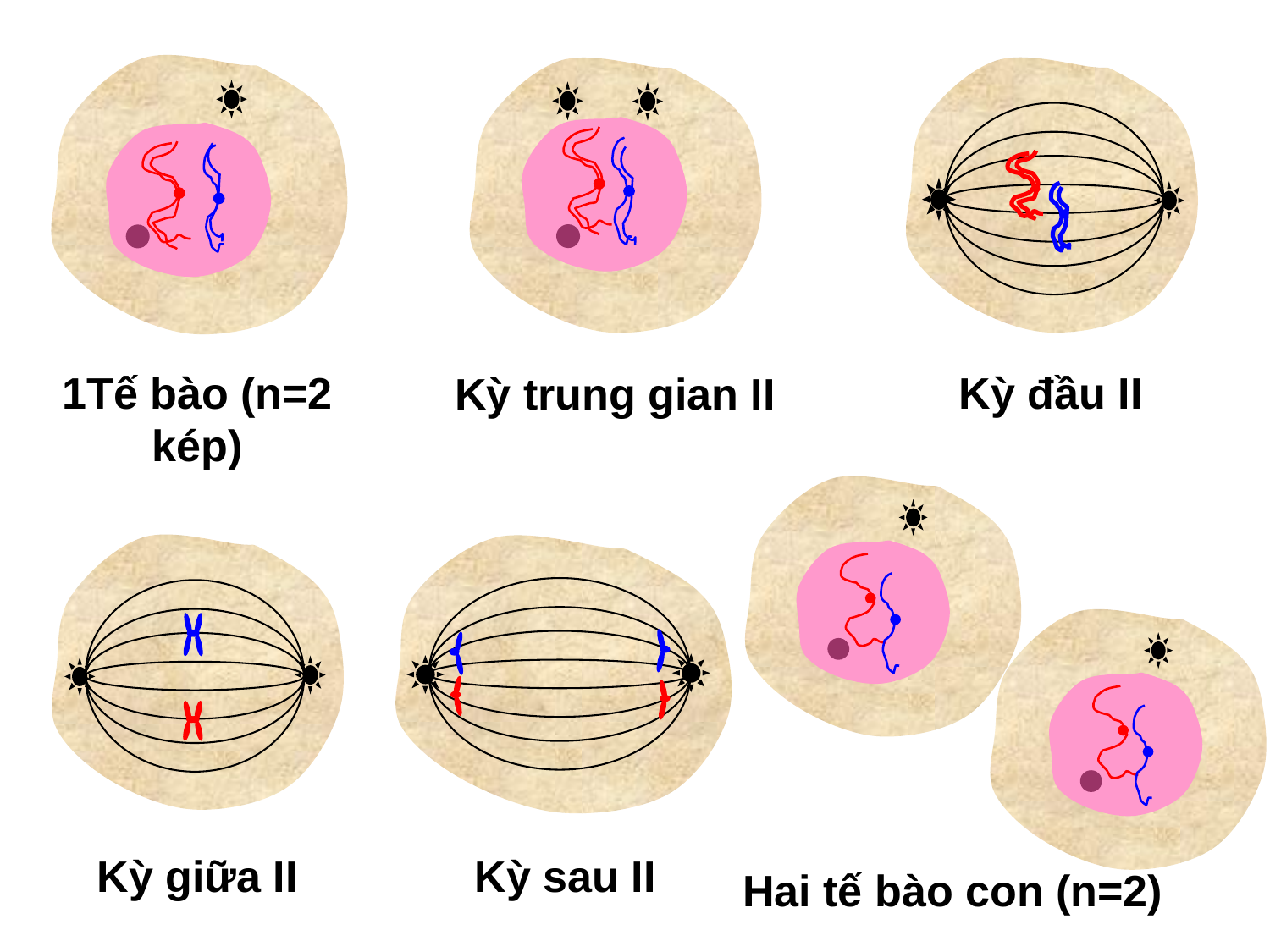

1Tế bào (n=2 kép)
Kỳ đầu II
Kỳ trung gian II

Kỳ giữa II
Kỳ sau II
Hai tế bào con (n=2)